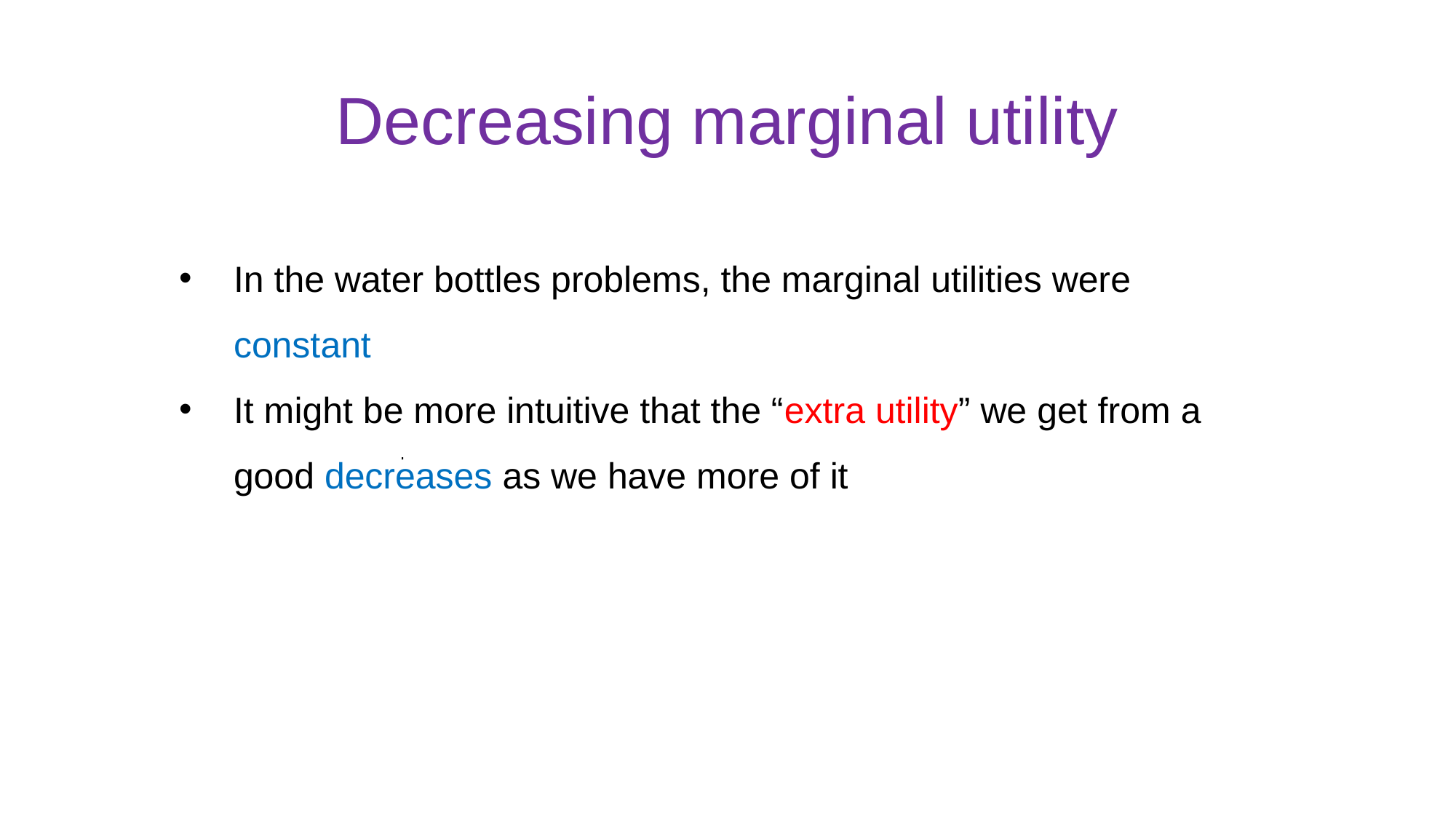

# Decreasing marginal utility
In the water bottles problems, the marginal utilities were constant
It might be more intuitive that the “extra utility” we get from a good decreases as we have more of it